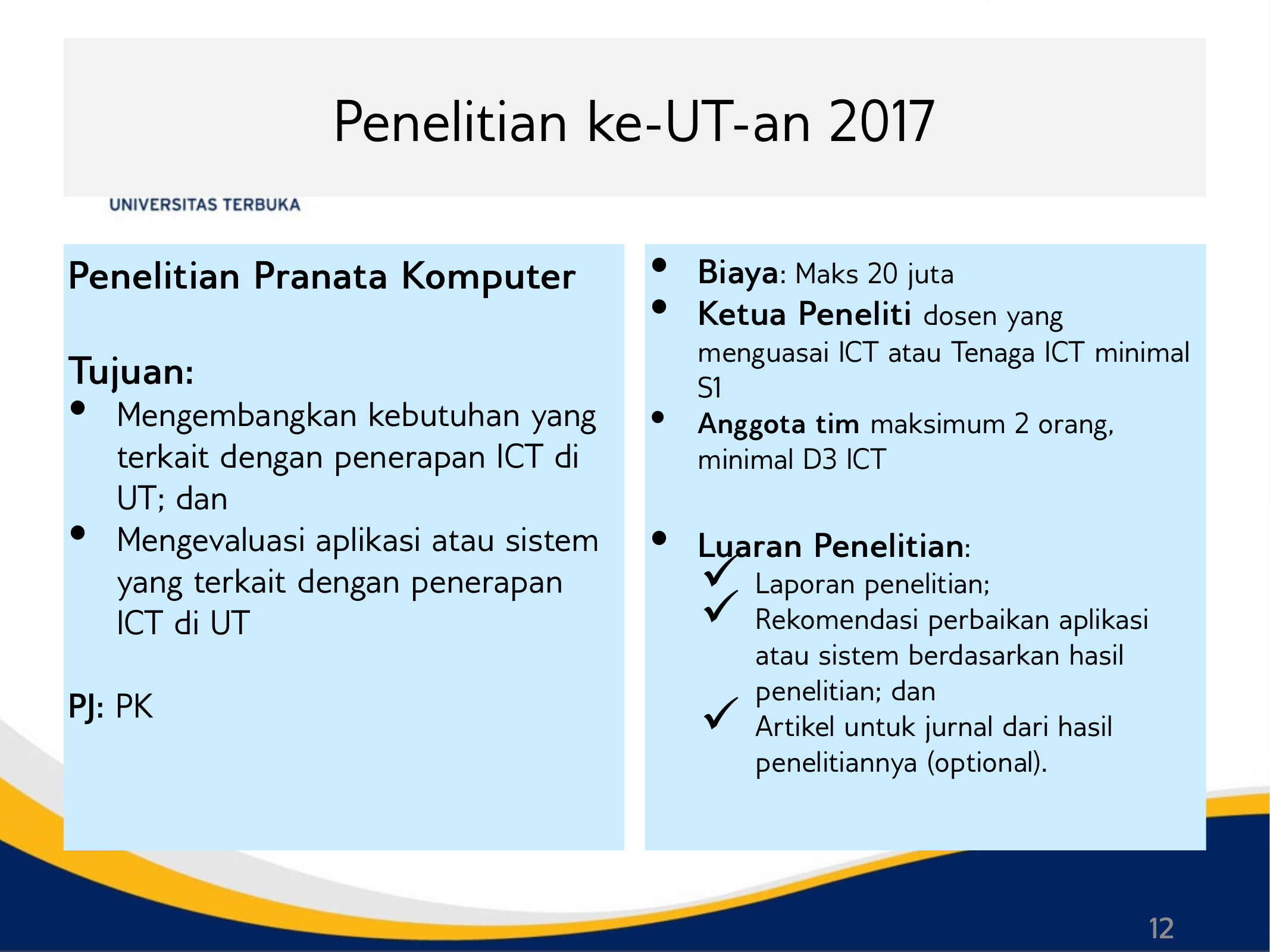

# Penelitian ke-UT-an 2017
Penelitian Pranata Komputer

Tujuan:
Mengembangkan kebutuhan yang terkait dengan penerapan ICT di UT; dan
Mengevaluasi aplikasi atau sistem yang terkait dengan penerapan ICT di UT

PJ: PK
Biaya: Maks 20 juta
Ketua Peneliti dosen yang menguasai ICT atau Tenaga ICT minimal S1
Anggota tim maksimum 2 orang, minimal D3 ICT
Luaran Penelitian:
Laporan penelitian;
Rekomendasi perbaikan aplikasi atau sistem berdasarkan hasil penelitian; dan
Artikel untuk jurnal dari hasil penelitiannya (optional).

12